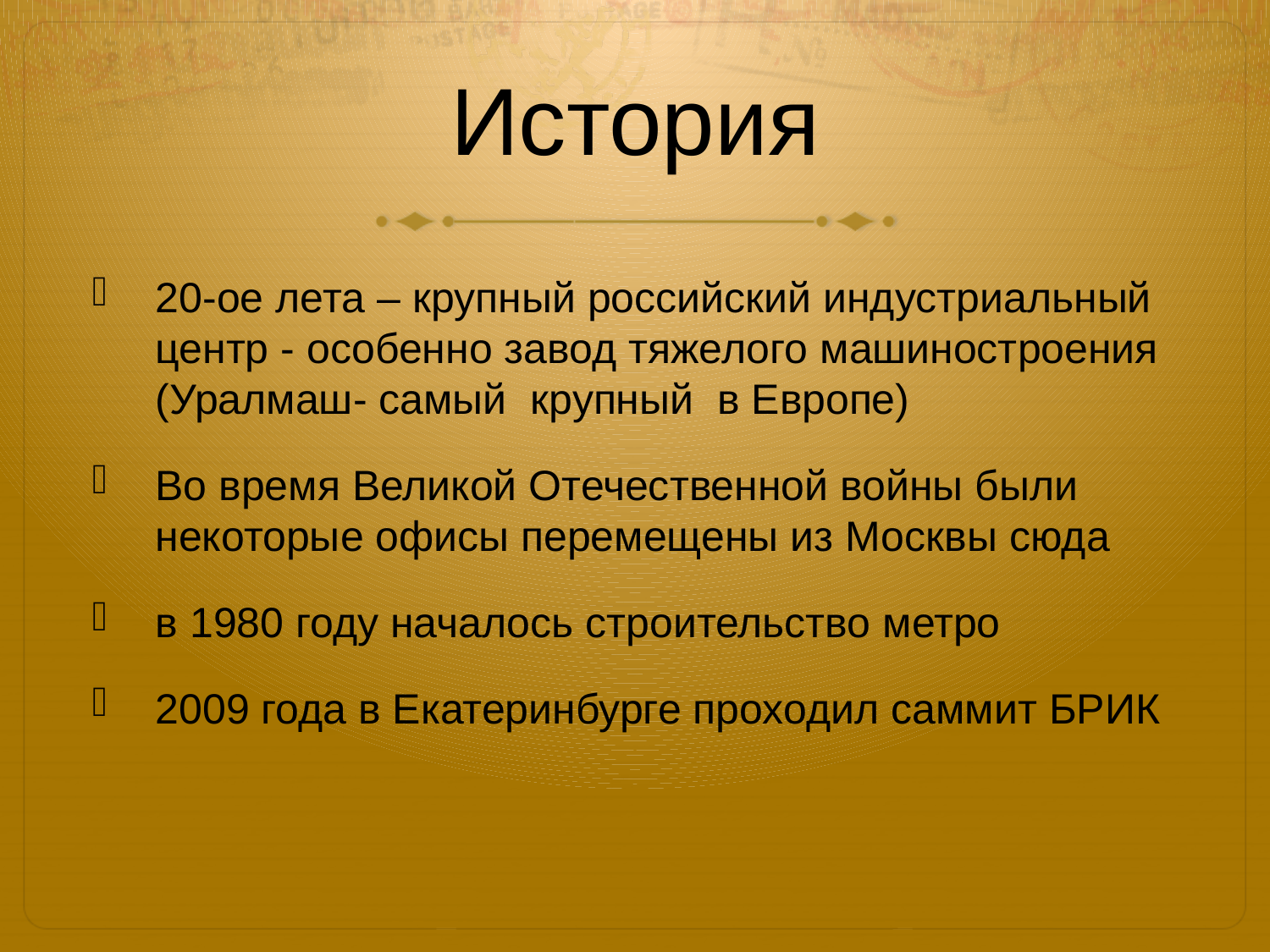

# История
20-ое летa – крупный российский индустриальный центр - особенно завод тяжелого машиностроения (Уралмаш- самый  крупный  в Европе)
Во время Великой Отечественной войны были некоторые офисы перемещены из Москвы сюда
в 1980 году началось строительство метро
2009 года в Екатеринбурге проходил саммит БРИК